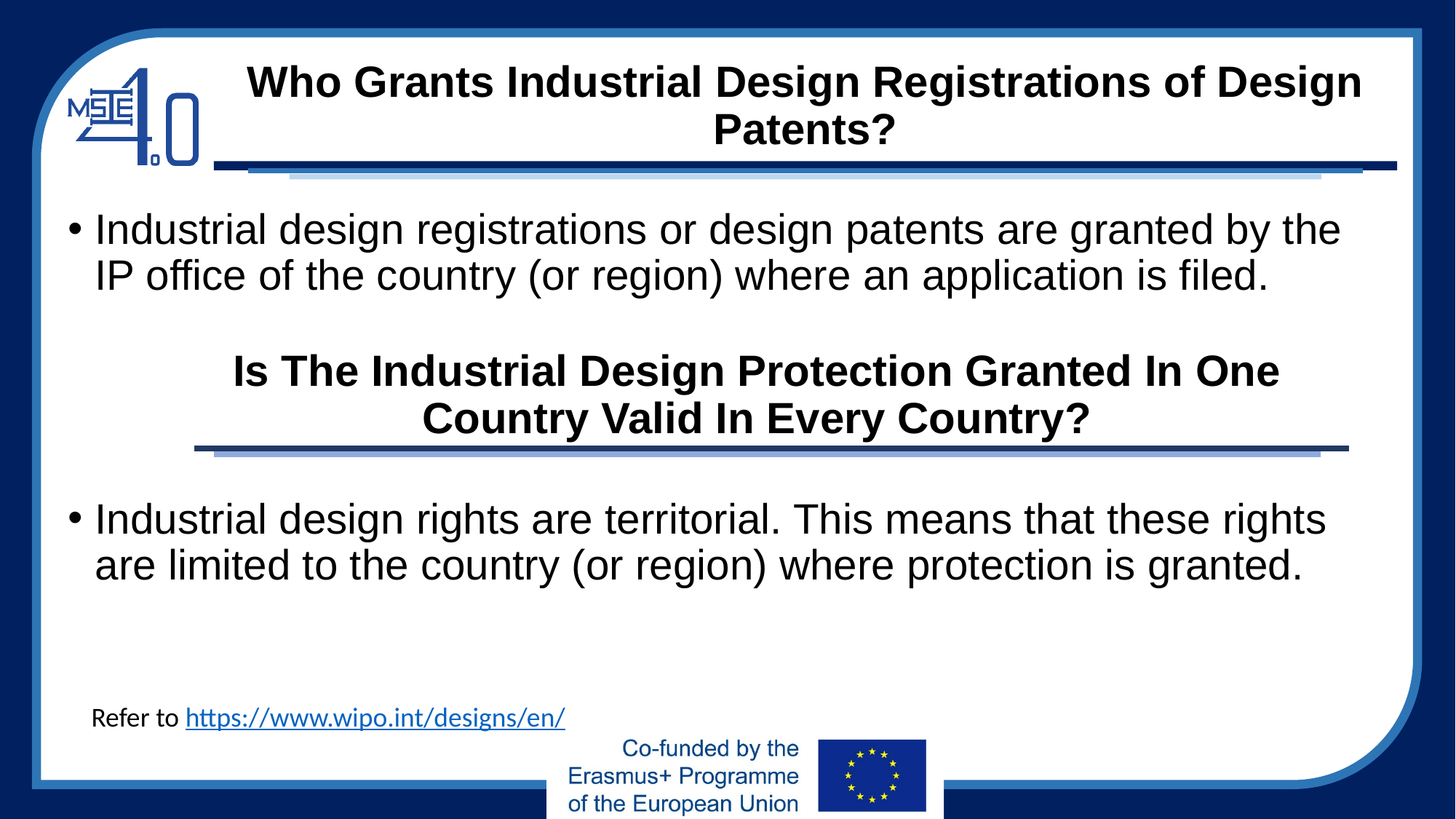

# Who Grants Industrial Design Registrations of Design Patents?
Industrial design registrations or design patents are granted by the IP office of the country (or region) where an application is filed.

Industrial design rights are territorial. This means that these rights are limited to the country (or region) where protection is granted.
Is The Industrial Design Protection Granted In One Country Valid In Every Country?
Refer to https://www.wipo.int/designs/en/